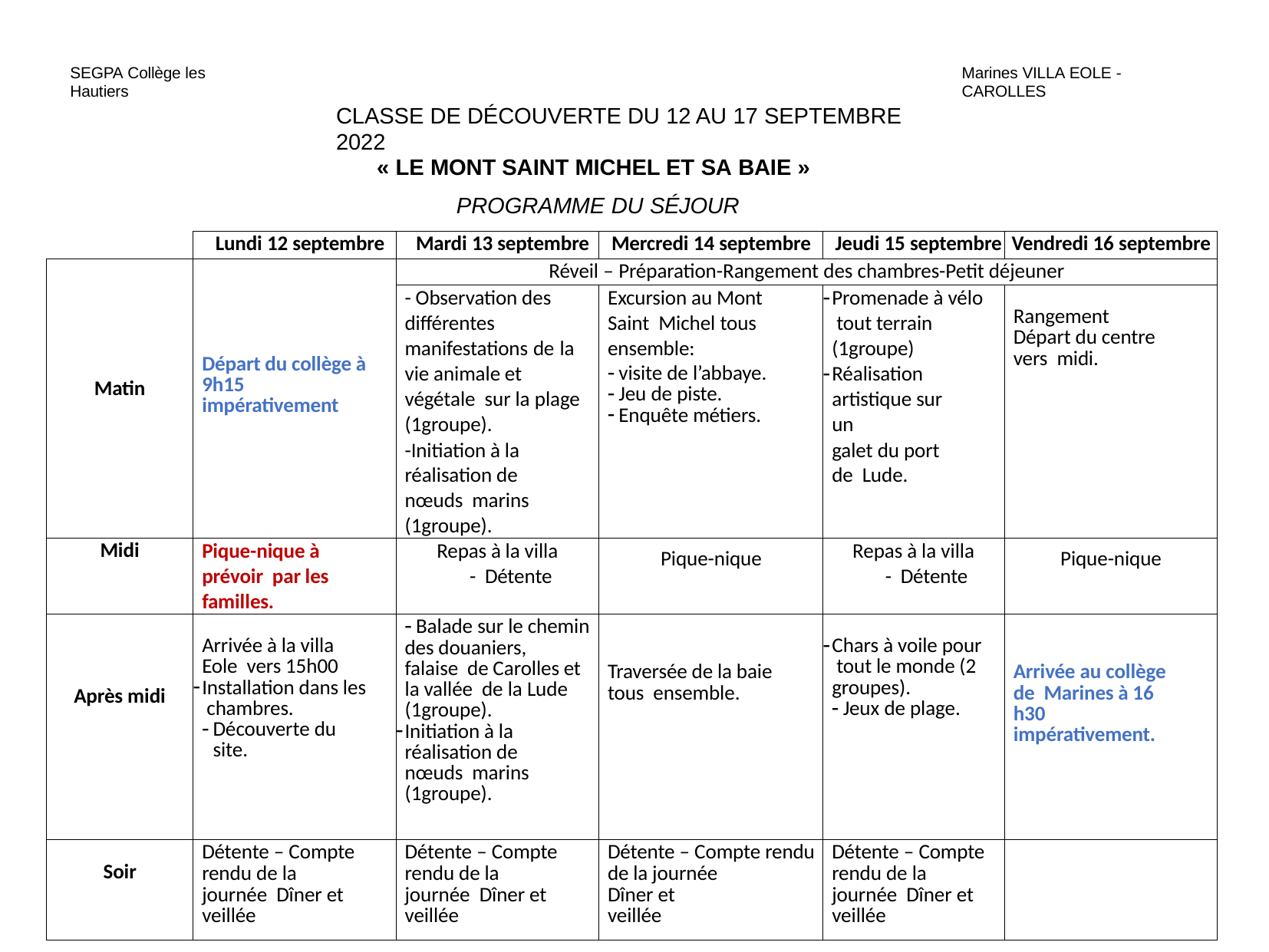

SEGPA Collège les Hautiers
Marines VILLA EOLE - CAROLLES
CLASSE DE DÉCOUVERTE DU 12 AU 17 SEPTEMBRE 2022
« LE MONT SAINT MICHEL ET SA BAIE »
PROGRAMME DU SÉJOUR
|  | Lundi 12 septembre | Mardi 13 septembre | Mercredi 14 septembre | Jeudi 15 septembre | Vendredi 16 septembre |
| --- | --- | --- | --- | --- | --- |
| Matin | Départ du collège à 9h15 impérativement | Réveil – Préparation-Rangement des chambres-Petit déjeuner |  |  |  |
|  |  | - Observation des différentes manifestations de la vie animale et végétale sur la plage (1groupe). -Initiation à la réalisation de nœuds marins (1groupe). | Excursion au Mont Saint Michel tous ensemble: visite de l’abbaye. Jeu de piste. Enquête métiers. | Promenade à vélo tout terrain (1groupe) Réalisation artistique sur un galet du port de Lude. | Rangement Départ du centre vers midi. |
| Midi | Pique-nique à prévoir par les familles. | Repas à la villa - Détente | Pique-nique | Repas à la villa - Détente | Pique-nique |
| Après midi | Arrivée à la villa Eole vers 15h00 Installation dans les chambres. Découverte du site. | Balade sur le chemin des douaniers, falaise de Carolles et la vallée de la Lude (1groupe). Initiation à la réalisation de nœuds marins (1groupe). | Traversée de la baie tous ensemble. | Chars à voile pour tout le monde (2 groupes). Jeux de plage. | Arrivée au collège de Marines à 16 h30 impérativement. |
| Soir | Détente – Compte rendu de la journée Dîner et veillée | Détente – Compte rendu de la journée Dîner et veillée | Détente – Compte rendu de la journée Dîner et veillée | Détente – Compte rendu de la journée Dîner et veillée |  |